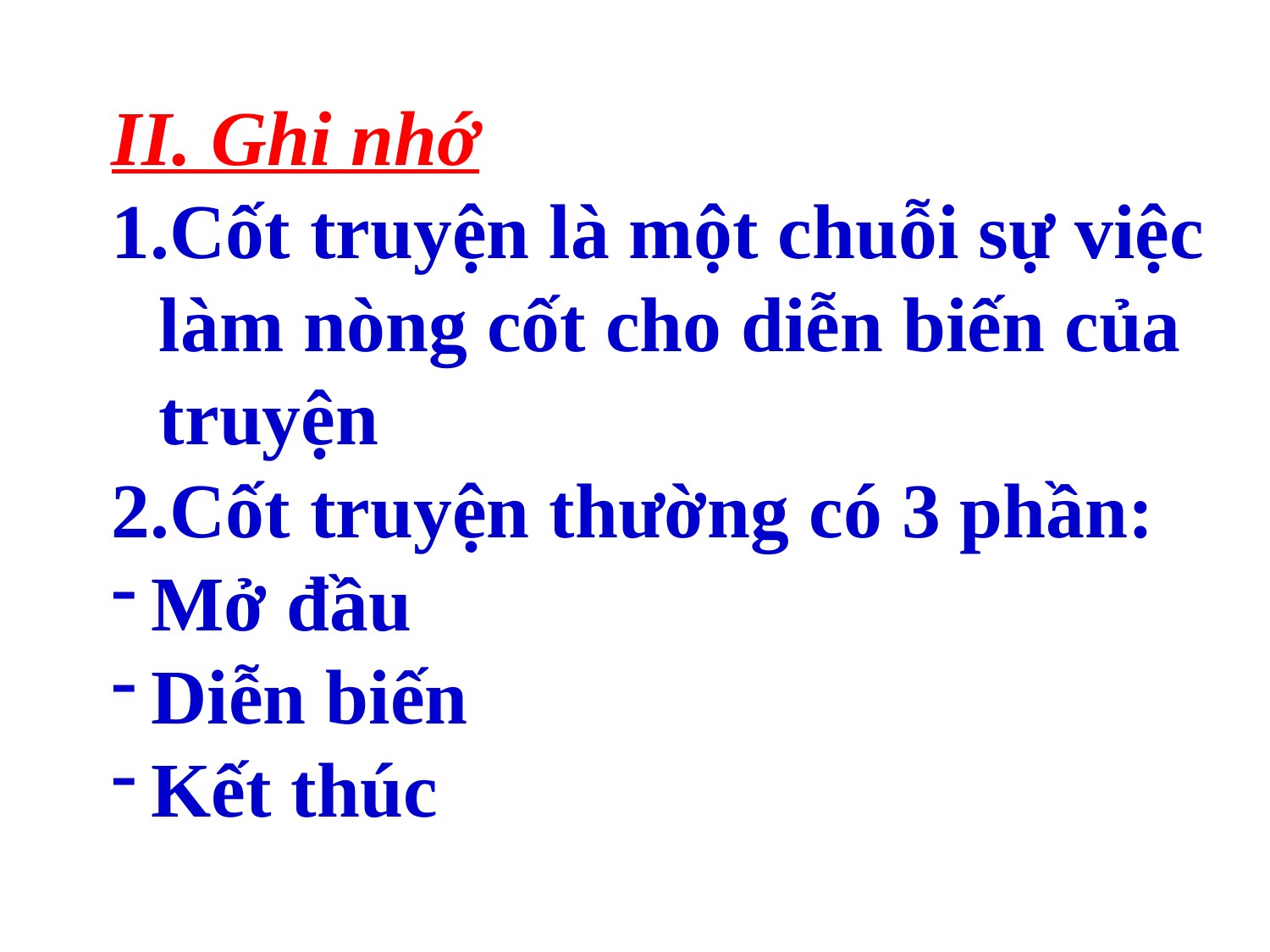

II. Ghi nhớ
Cốt truyện là một chuỗi sự việc làm nòng cốt cho diễn biến của truyện
Cốt truyện thường có 3 phần:
Mở đầu
Diễn biến
Kết thúc